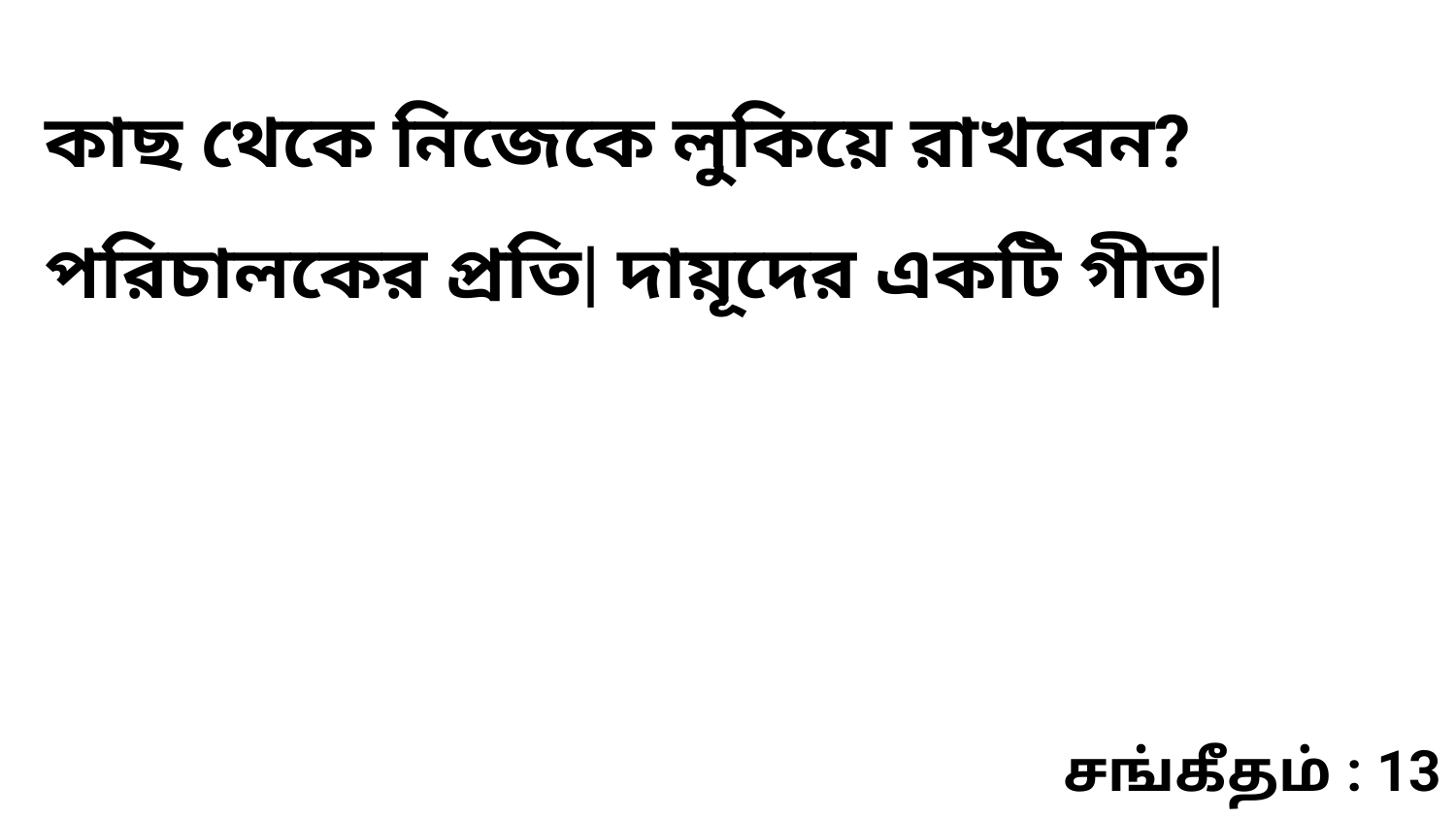

কাছ থেকে নিজেকে লুকিয়ে রাখবেন?পরিচালকের প্রতি| দায়ূদের একটি গীত|
சங்கீதம் : 13